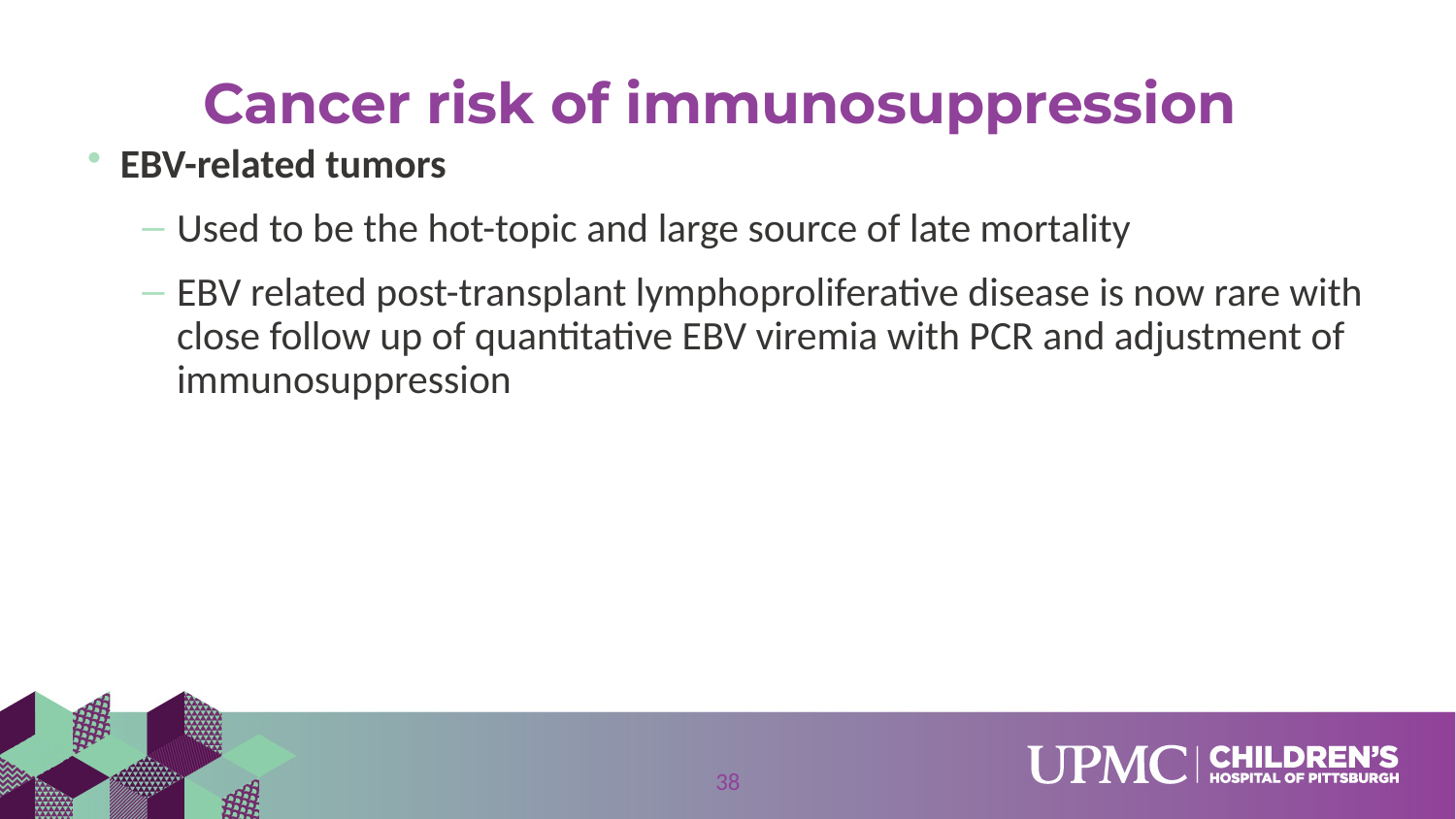

# Cancer risk of immunosuppression
EBV-related tumors
Used to be the hot-topic and large source of late mortality
EBV related post-transplant lymphoproliferative disease is now rare with close follow up of quantitative EBV viremia with PCR and adjustment of immunosuppression

38